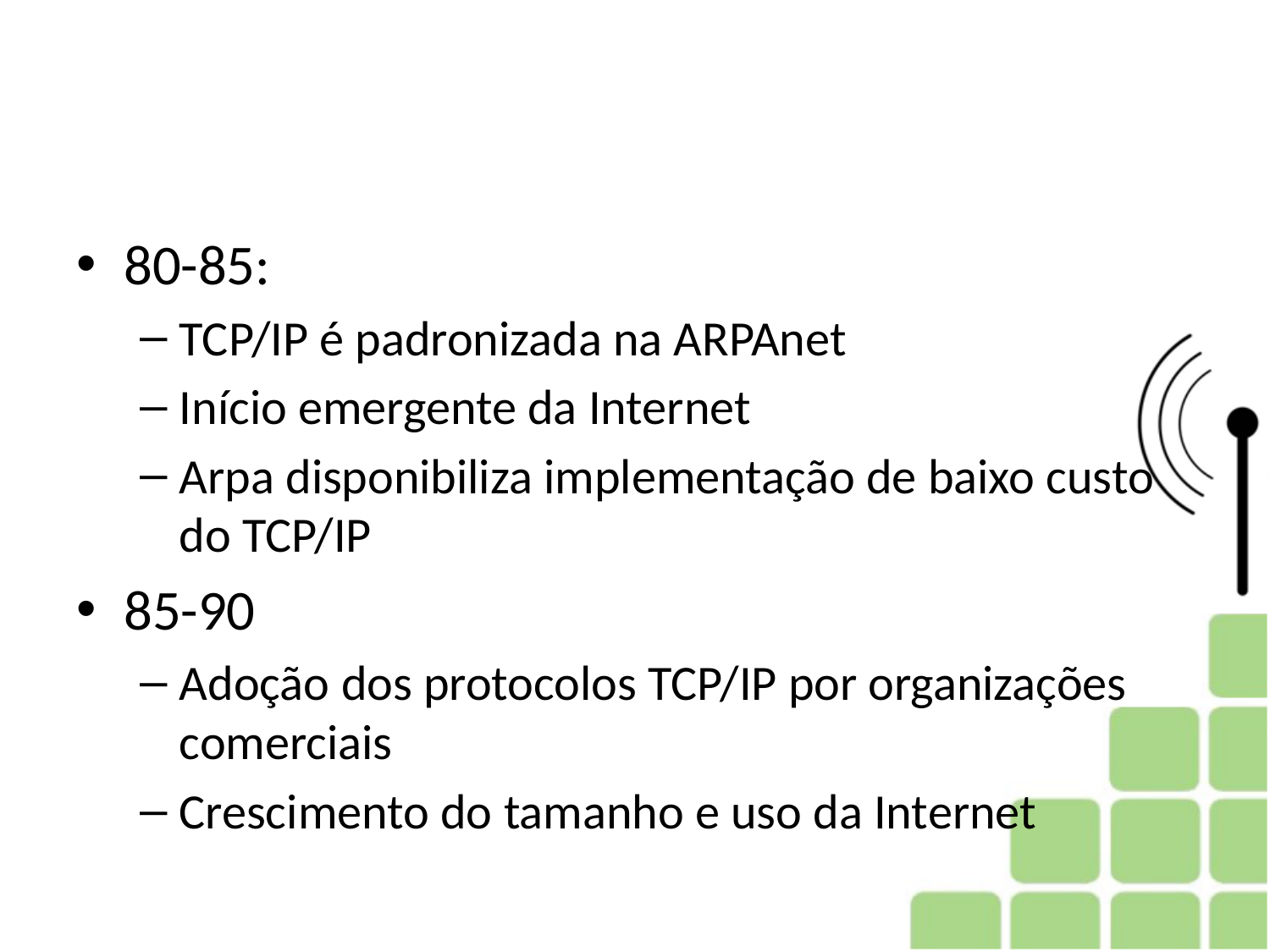

#
80-85:
TCP/IP é padronizada na ARPAnet
Início emergente da Internet
Arpa disponibiliza implementação de baixo custo do TCP/IP
85-90
Adoção dos protocolos TCP/IP por organizações comerciais
Crescimento do tamanho e uso da Internet